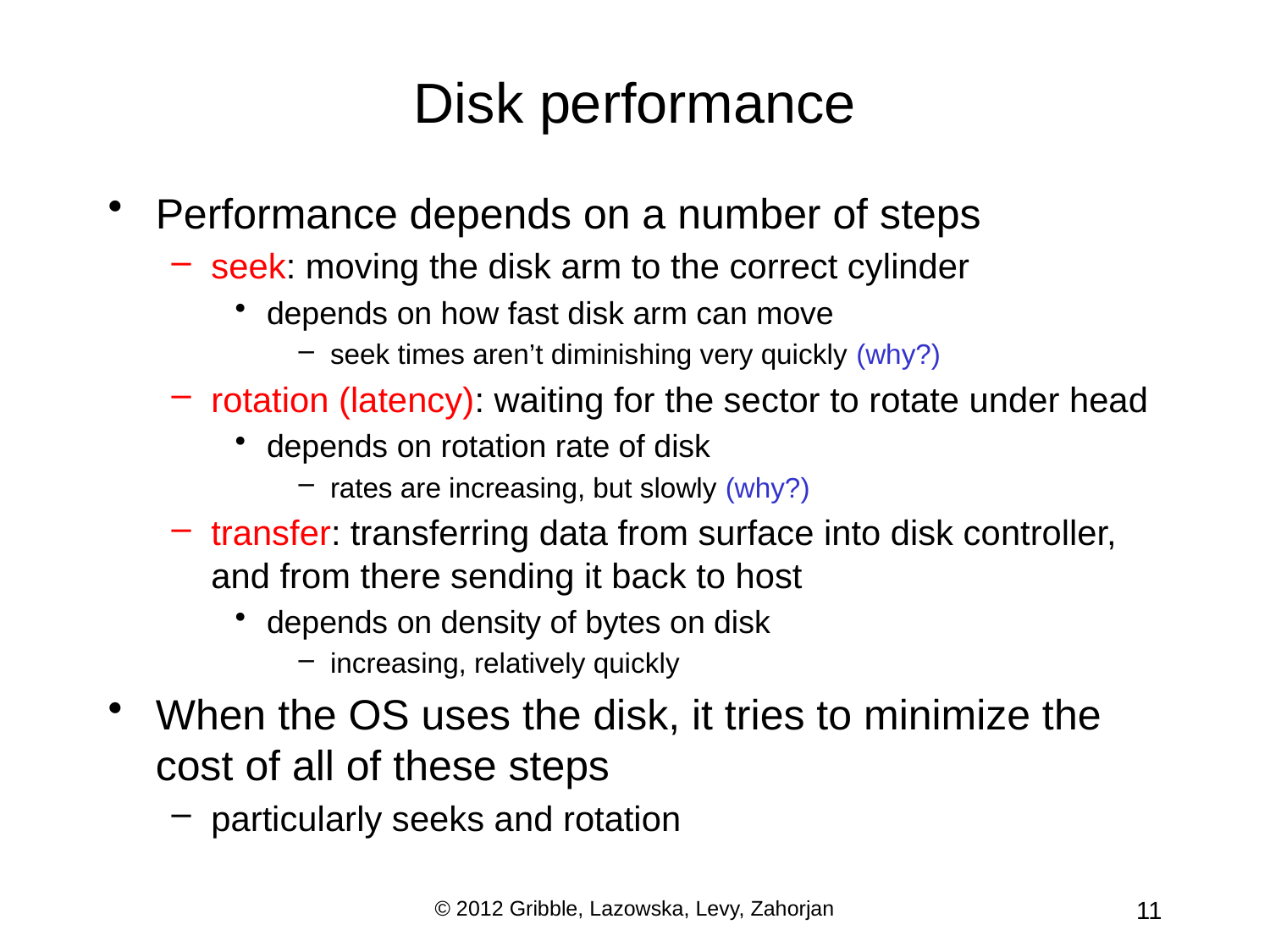

# Disk performance
Performance depends on a number of steps
seek: moving the disk arm to the correct cylinder
depends on how fast disk arm can move
seek times aren’t diminishing very quickly (why?)
rotation (latency): waiting for the sector to rotate under head
depends on rotation rate of disk
rates are increasing, but slowly (why?)
transfer: transferring data from surface into disk controller, and from there sending it back to host
depends on density of bytes on disk
increasing, relatively quickly
When the OS uses the disk, it tries to minimize the cost of all of these steps
particularly seeks and rotation
© 2012 Gribble, Lazowska, Levy, Zahorjan
11